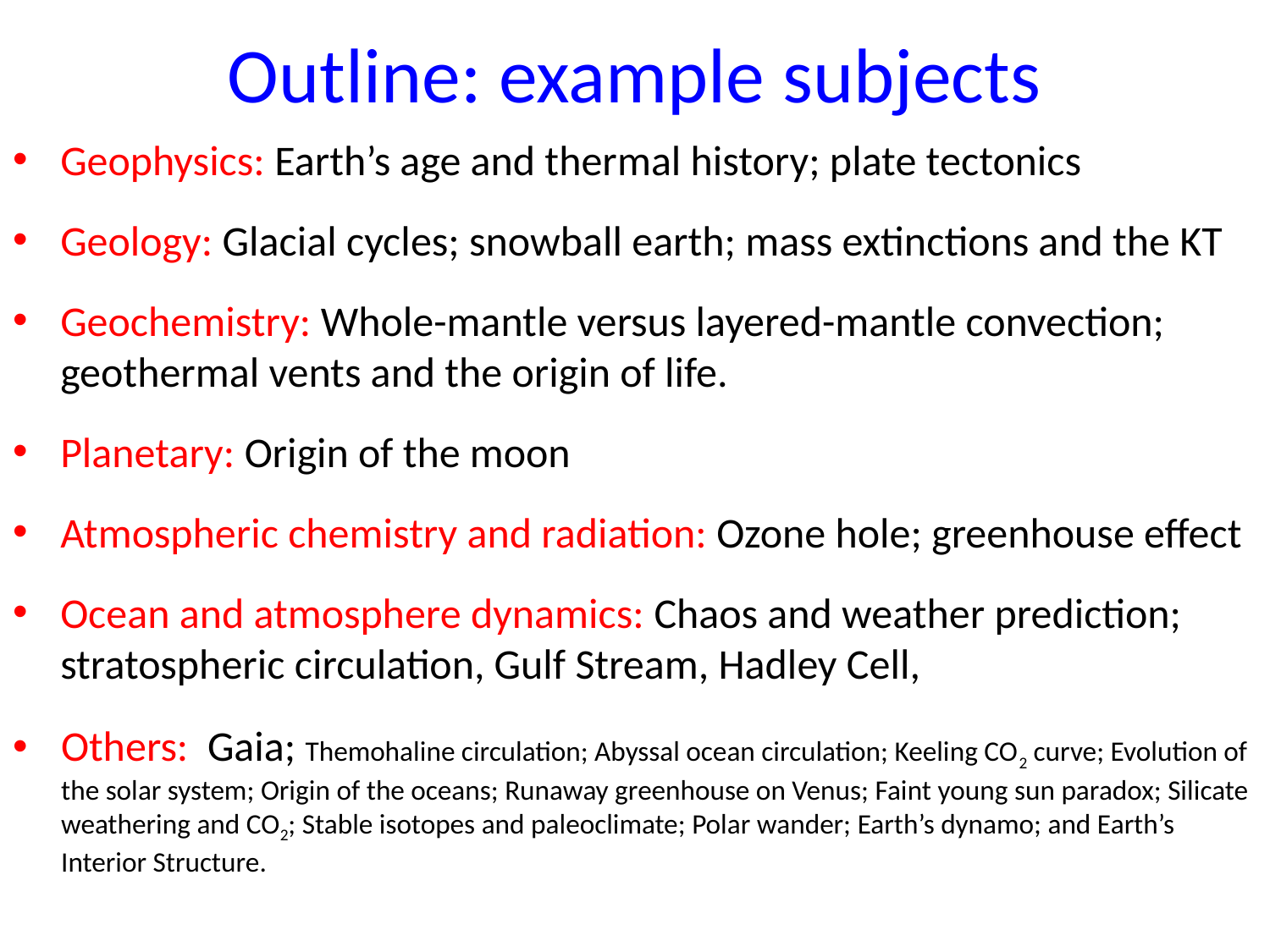

# Outline: example subjects
Geophysics: Earth’s age and thermal history; plate tectonics
Geology: Glacial cycles; snowball earth; mass extinctions and the KT
Geochemistry: Whole-mantle versus layered-mantle convection; geothermal vents and the origin of life.
Planetary: Origin of the moon
Atmospheric chemistry and radiation: Ozone hole; greenhouse effect
Ocean and atmosphere dynamics: Chaos and weather prediction; stratospheric circulation, Gulf Stream, Hadley Cell,
Others:  Gaia; Themohaline circulation; Abyssal ocean circulation; Keeling CO2 curve; Evolution of the solar system; Origin of the oceans; Runaway greenhouse on Venus; Faint young sun paradox; Silicate weathering and CO2; Stable isotopes and paleoclimate; Polar wander; Earth’s dynamo; and Earth’s Interior Structure.